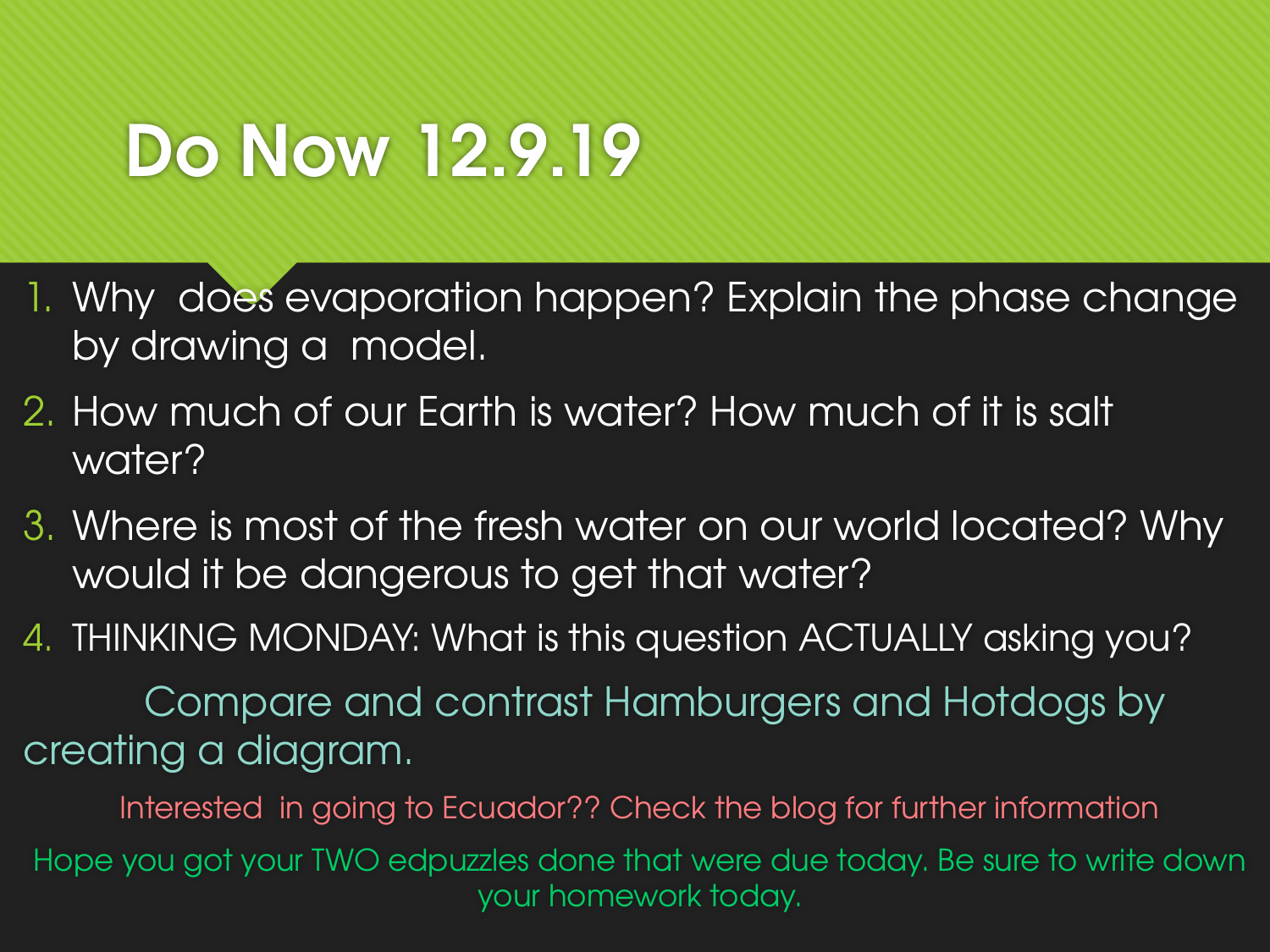

# Do Now 12.9.19
Why  does evaporation happen? Explain the phase change by drawing a  model.
How much of our Earth is water? How much of it is salt water?
Where is most of the fresh water on our world located? Why would it be dangerous to get that water?
THINKING MONDAY: What is this question ACTUALLY asking you?
	Compare and contrast Hamburgers and Hotdogs by creating a diagram.
Interested  in going to Ecuador?? Check the blog for further information
Hope you got your TWO edpuzzles done that were due today. Be sure to write down your homework today.